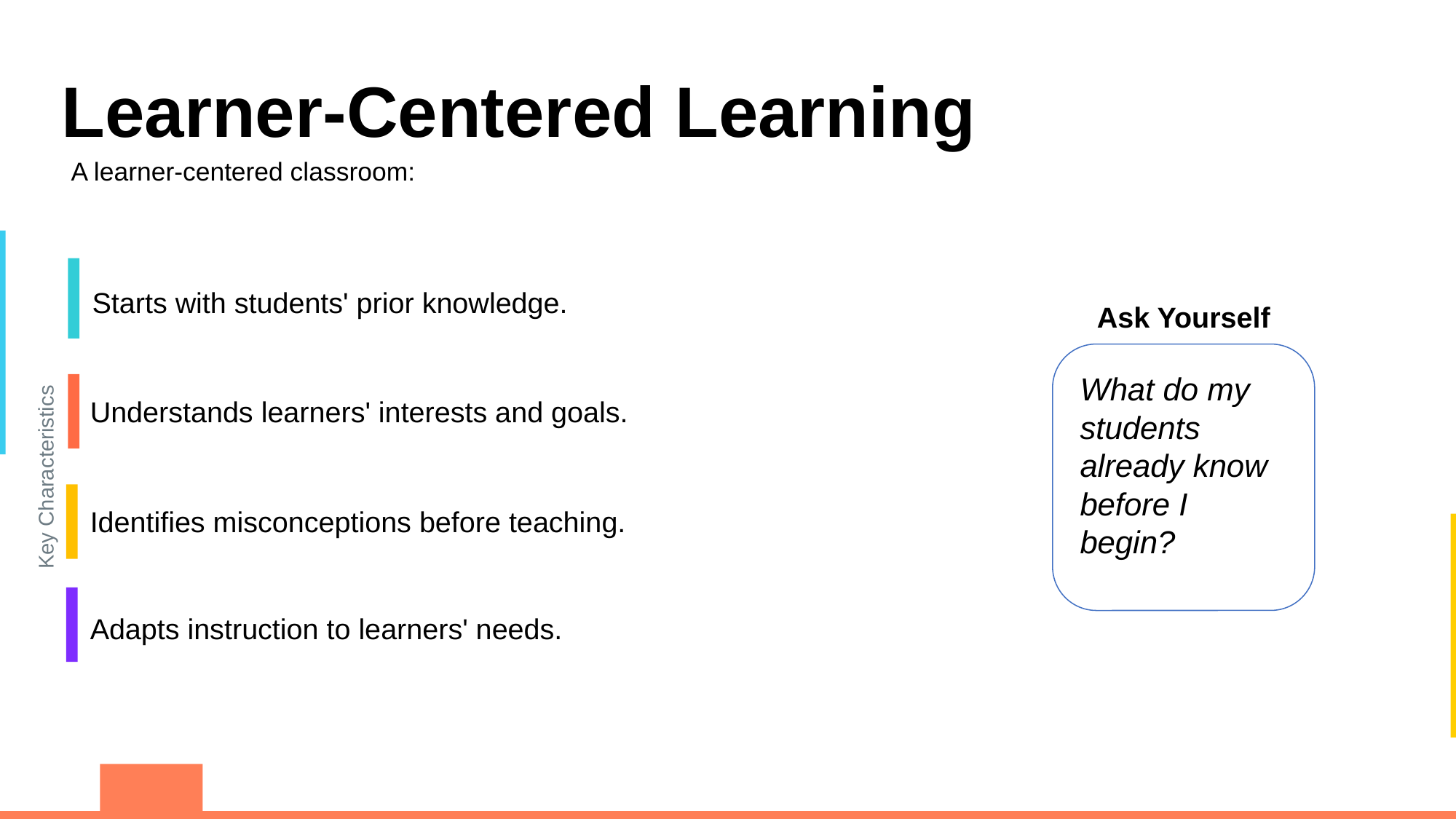

Learner-Centered Learning
A learner-centered classroom:

Starts with students' prior knowledge.
Ask Yourself

What do my students already know before I begin?

Understands learners' interests and goals.
Key Characteristics

Identifies misconceptions before teaching.

Adapts instruction to learners' needs.